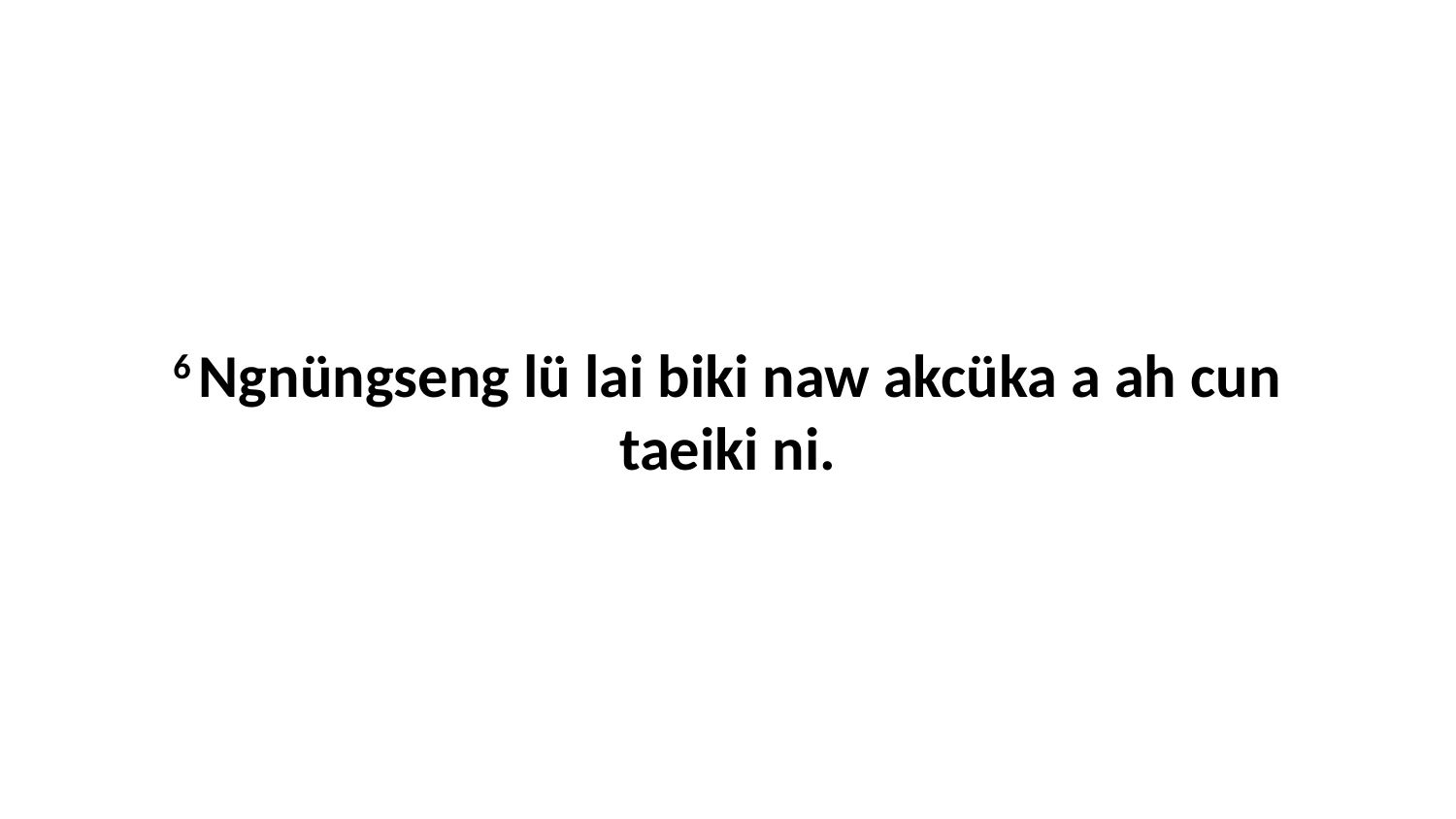

6 Ngnüngseng lü lai biki naw akcüka a ah cun taeiki ni.